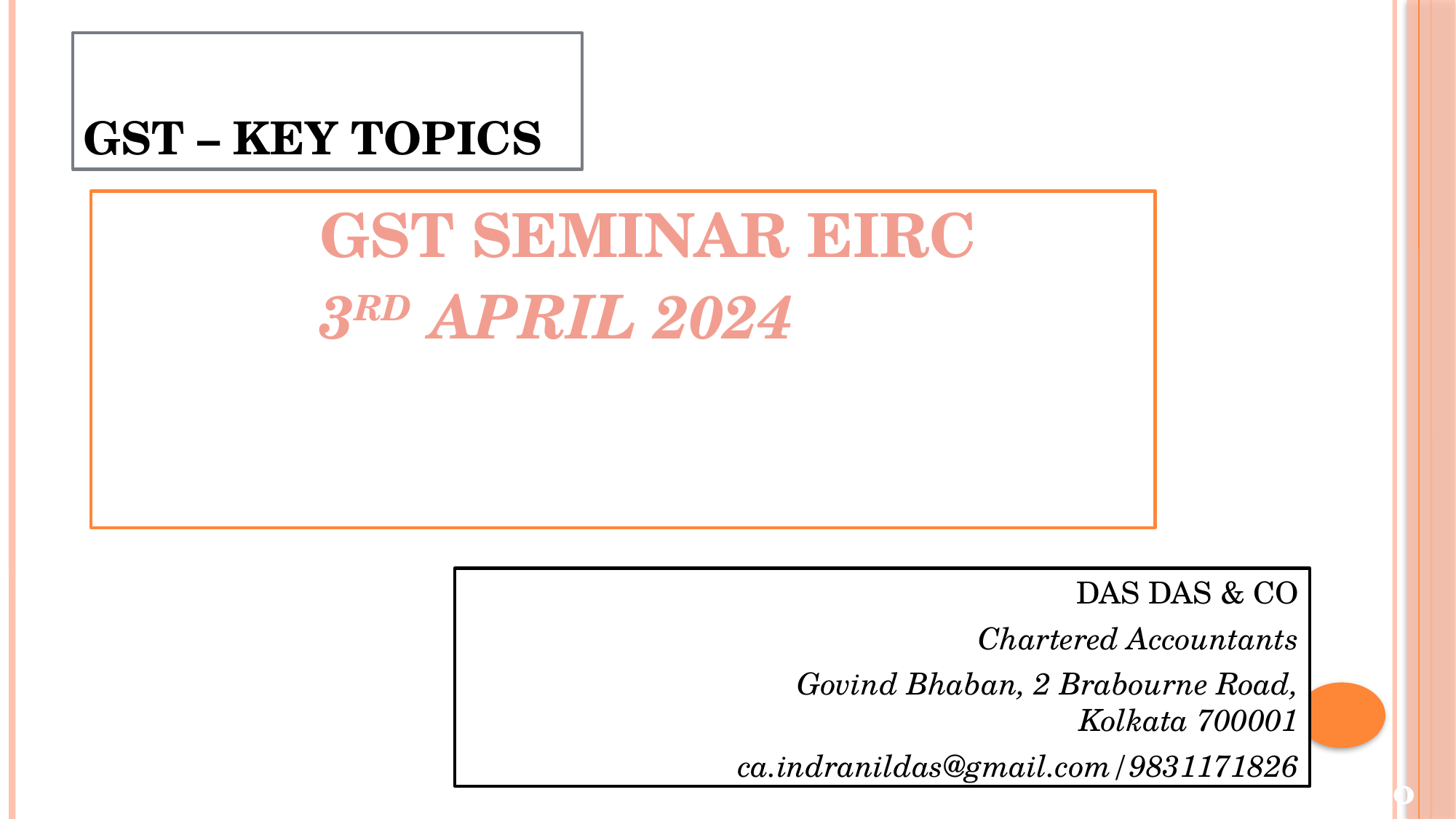

# GST – KEY topics
GST SEMINAR EIRC
3RD APRIL 2024
DAS DAS & CO
Chartered Accountants
Govind Bhaban, 2 Brabourne Road, Kolkata 700001
ca.indranildas@gmail.com/9831171826
DAS DAS & Co
Chartered Accountants